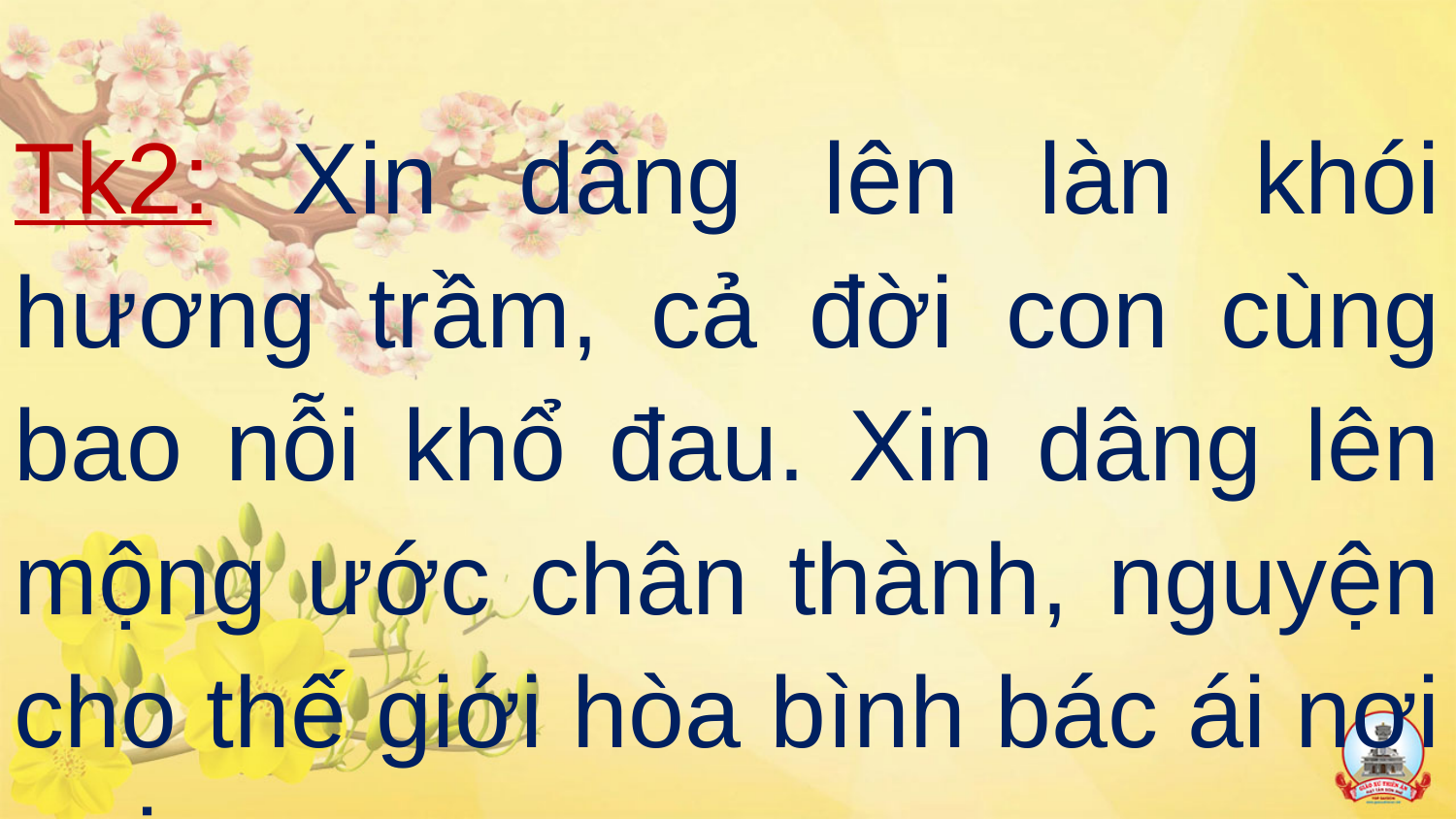

Tk2: Xin dâng lên làn khói hương trầm, cả đời con cùng bao nỗi khổ đau. Xin dâng lên mộng ước chân thành, nguyện cho thế giới hòa bình bác ái nơi nơi.